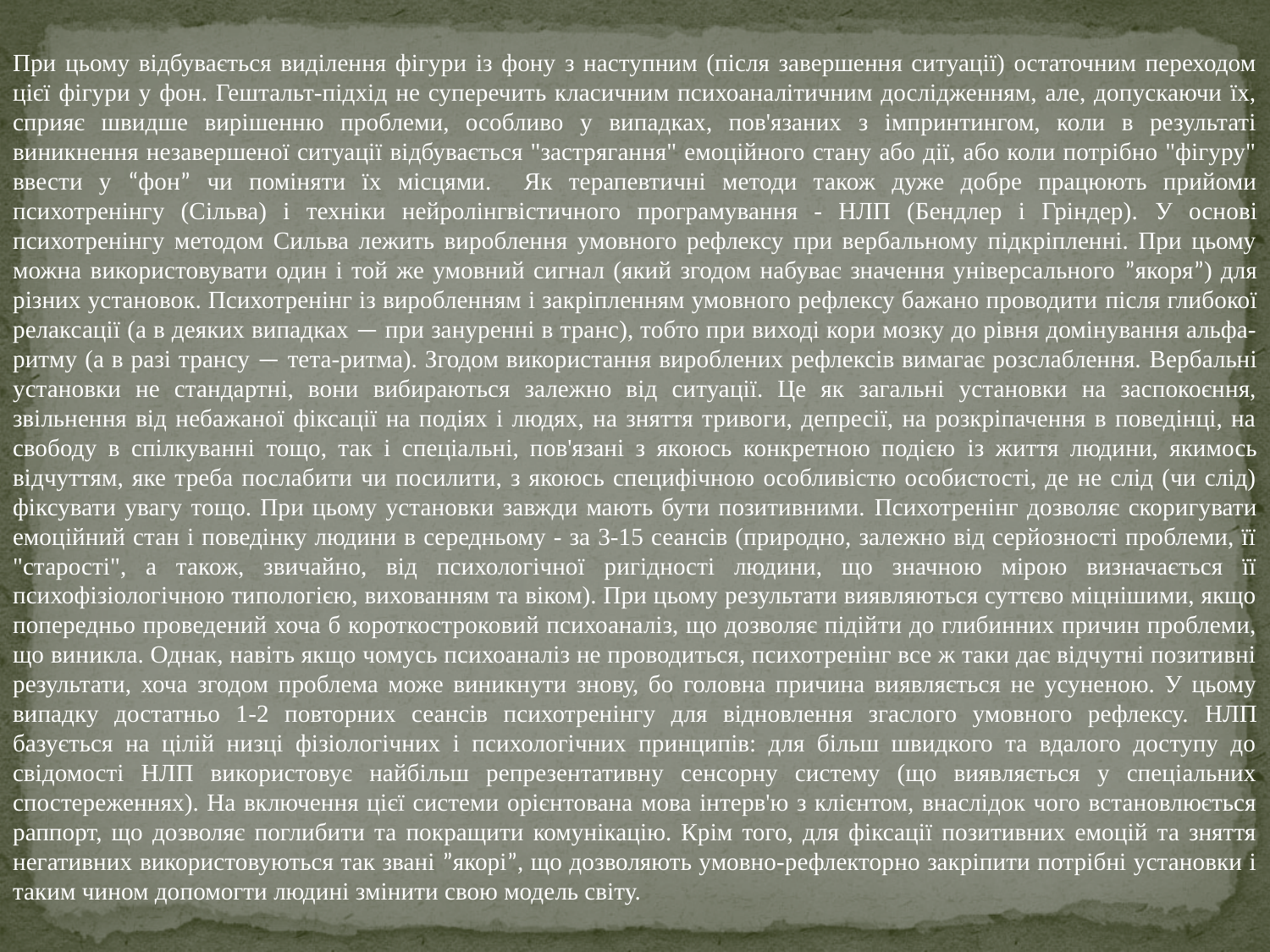

При цьому відбувається виділення фігури із фону з наступним (після завершення ситуації) остаточним переходом цієї фігури у фон. Гештальт-підхід не суперечить класичним психоаналітичним дослідженням, але, допускаючи їх, сприяє швидше вирішенню проблеми, особливо у випадках, пов'язаних з імпринтингом, коли в результаті виникнення незавершеної ситуації відбувається "застрягання" емоційного стану або дії, або коли потрібно "фігуру" ввести у “фон” чи поміняти їх місцями.  Як терапевтичні методи також дуже добре працюють прийоми психотренінгу (Сільва) і техніки нейролінгвістичного програмування - НЛП (Бендлер і Гріндер). У основі психотренінгу методом Сильва лежить вироблення умовного рефлексу при вербальному підкріпленні. При цьому можна використовувати один і той же умовний сигнал (який згодом набуває значення універсального ”якоря”) для різних установок. Психотренінг із виробленням і закріпленням умовного рефлексу бажано проводити після глибокої релаксації (а в деяких випадках — при зануренні в транс), тобто при виході кори мозку до рівня домінування альфа-ритму (а в разі трансу — тета-ритма). Згодом використання вироблених рефлексів вимагає розслаблення. Вербальні установки не стандартні, вони вибираються залежно від ситуації. Це як загальні установки на заспокоєння, звільнення від небажаної фіксації на подіях і людях, на зняття тривоги, депресії, на розкріпачення в поведінці, на свободу в спілкуванні тощо, так і спеціальні, пов'язані з якоюсь конкретною подією із життя людини, якимось відчуттям, яке треба послабити чи посилити, з якоюсь специфічною особливістю особистості, де не слід (чи слід) фіксувати увагу тощо. При цьому установки завжди мають бути позитивними. Психотренінг дозволяє скоригувати емоційний стан і поведінку людини в середньому - за 3-15 сеансів (природно, залежно від серйозності проблеми, її "старості", а також, звичайно, від психологічної ригідності людини, що значною мірою визначається її психофізіологічною типологією, вихованням та віком). При цьому результати виявляються суттєво міцнішими, якщо попередньо проведений хоча б короткостроковий психоаналіз, що дозволяє підійти до глибинних причин проблеми, що виникла. Однак, навіть якщо чомусь психоаналіз не проводиться, психотренінг все ж таки дає відчутні позитивні результати, хоча згодом проблема може виникнути знову, бо головна причина виявляється не усуненою. У цьому випадку достатньо 1-2 повторних сеансів психотренінгу для відновлення згаслого умовного рефлексу. НЛП базується на цілій низці фізіологічних і психологічних принципів: для більш швидкого та вдалого доступу до свідомості НЛП використовує найбільш репрезентативну сенсорну систему (що виявляється у спеціальних спостереженнях). На включення цієї системи орієнтована мова інтерв'ю з клієнтом, внаслідок чого встановлюється раппорт, що дозволяє поглибити та покращити комунікацію. Крім того, для фіксації позитивних емоцій та зняття негативних використовуються так звані ”якорі”, що дозволяють умовно-рефлекторно закріпити потрібні установки і таким чином допомогти людині змінити свою модель світу.